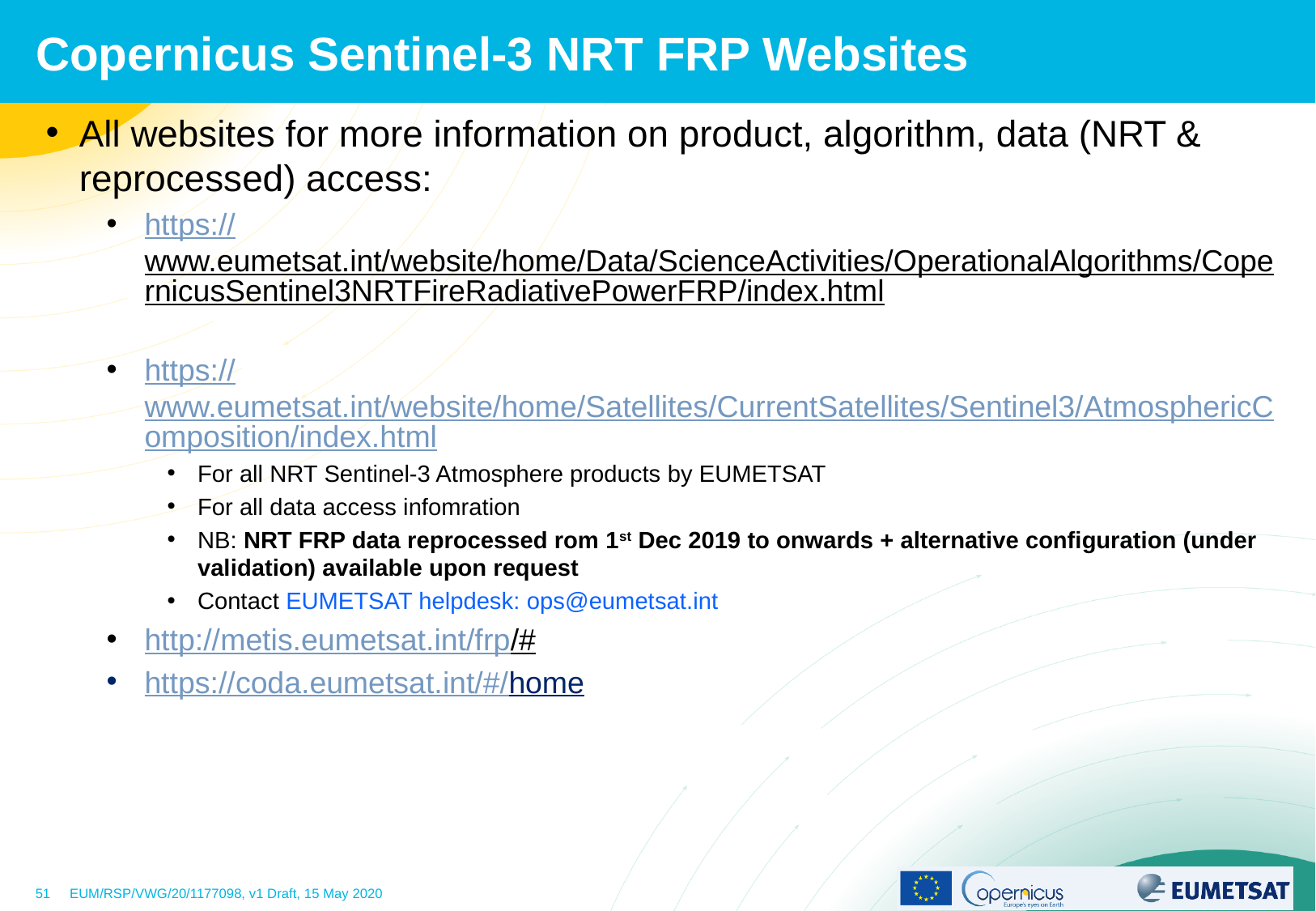

# Copernicus Sentinel-3 NRT FRP Websites
All websites for more information on product, algorithm, data (NRT & reprocessed) access:
https://www.eumetsat.int/website/home/Data/ScienceActivities/OperationalAlgorithms/CopernicusSentinel3NRTFireRadiativePowerFRP/index.html
https://www.eumetsat.int/website/home/Satellites/CurrentSatellites/Sentinel3/AtmosphericComposition/index.html
For all NRT Sentinel-3 Atmosphere products by EUMETSAT
For all data access infomration
NB: NRT FRP data reprocessed rom 1st Dec 2019 to onwards + alternative configuration (under validation) available upon request
Contact EUMETSAT helpdesk: ops@eumetsat.int
http://metis.eumetsat.int/frp/#
https://coda.eumetsat.int/#/home